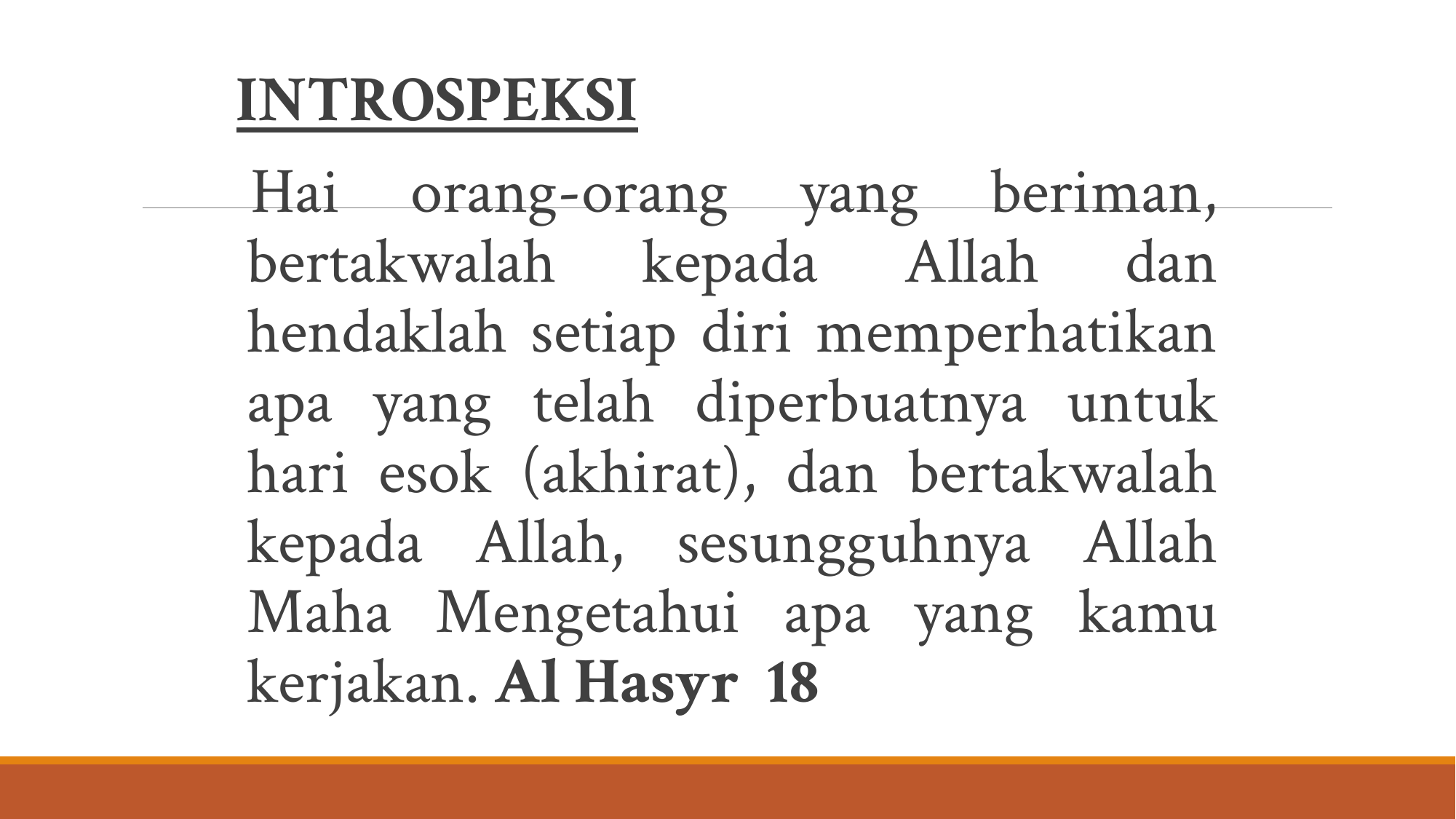

INTROSPEKSI
Hai orang-orang yang beriman, bertakwalah kepada Allah dan hendaklah setiap diri memperhatikan apa yang telah diperbuatnya untuk hari esok (akhirat), dan bertakwalah kepada Allah, sesungguhnya Allah Maha Mengetahui apa yang kamu kerjakan. Al Hasyr  18